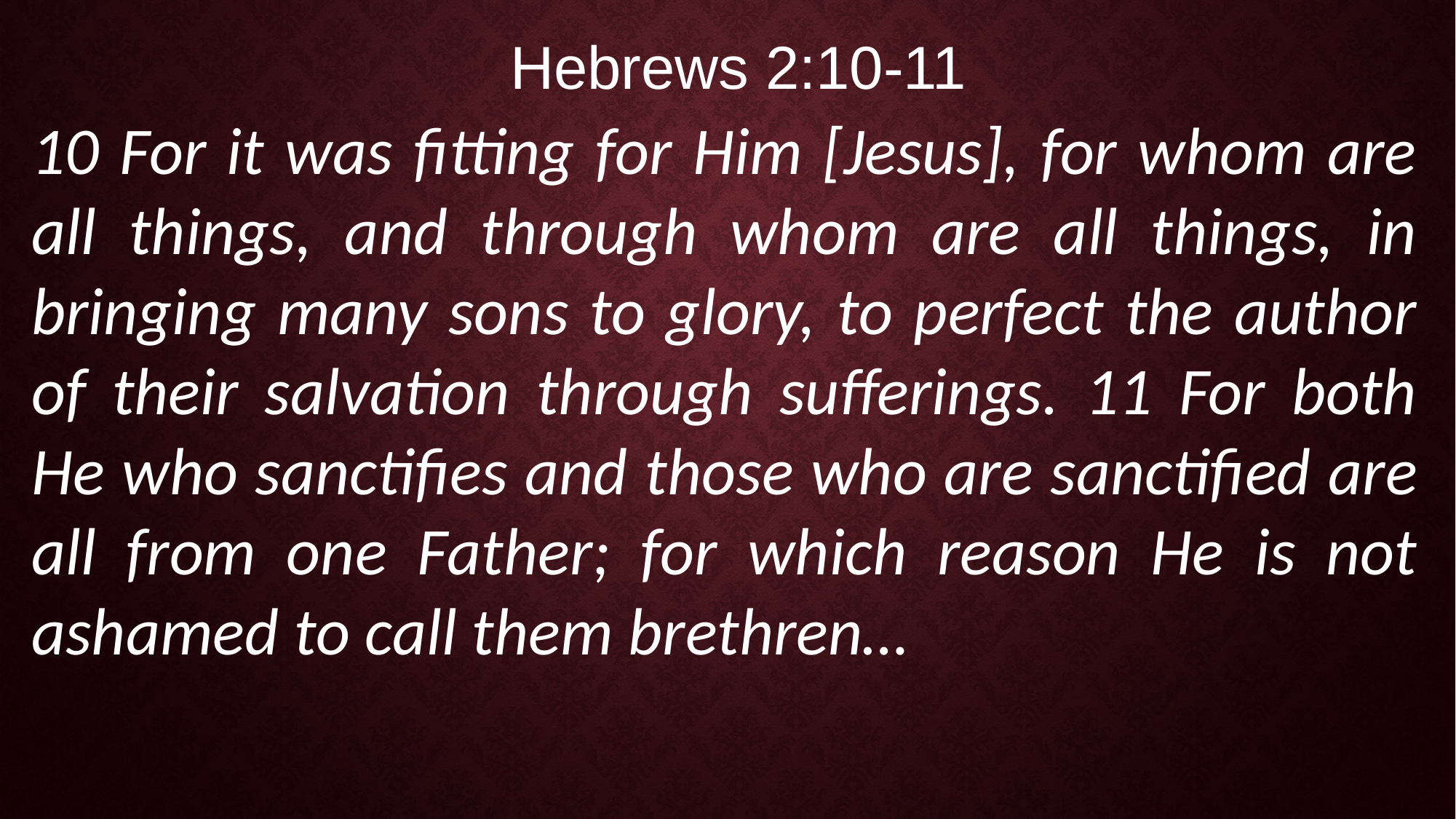

Hebrews 2:10-11
10 For it was fitting for Him [Jesus], for whom are all things, and through whom are all things, in bringing many sons to glory, to perfect the author of their salvation through sufferings. 11 For both He who sanctifies and those who are sanctified are all from one Father; for which reason He is not ashamed to call them brethren…